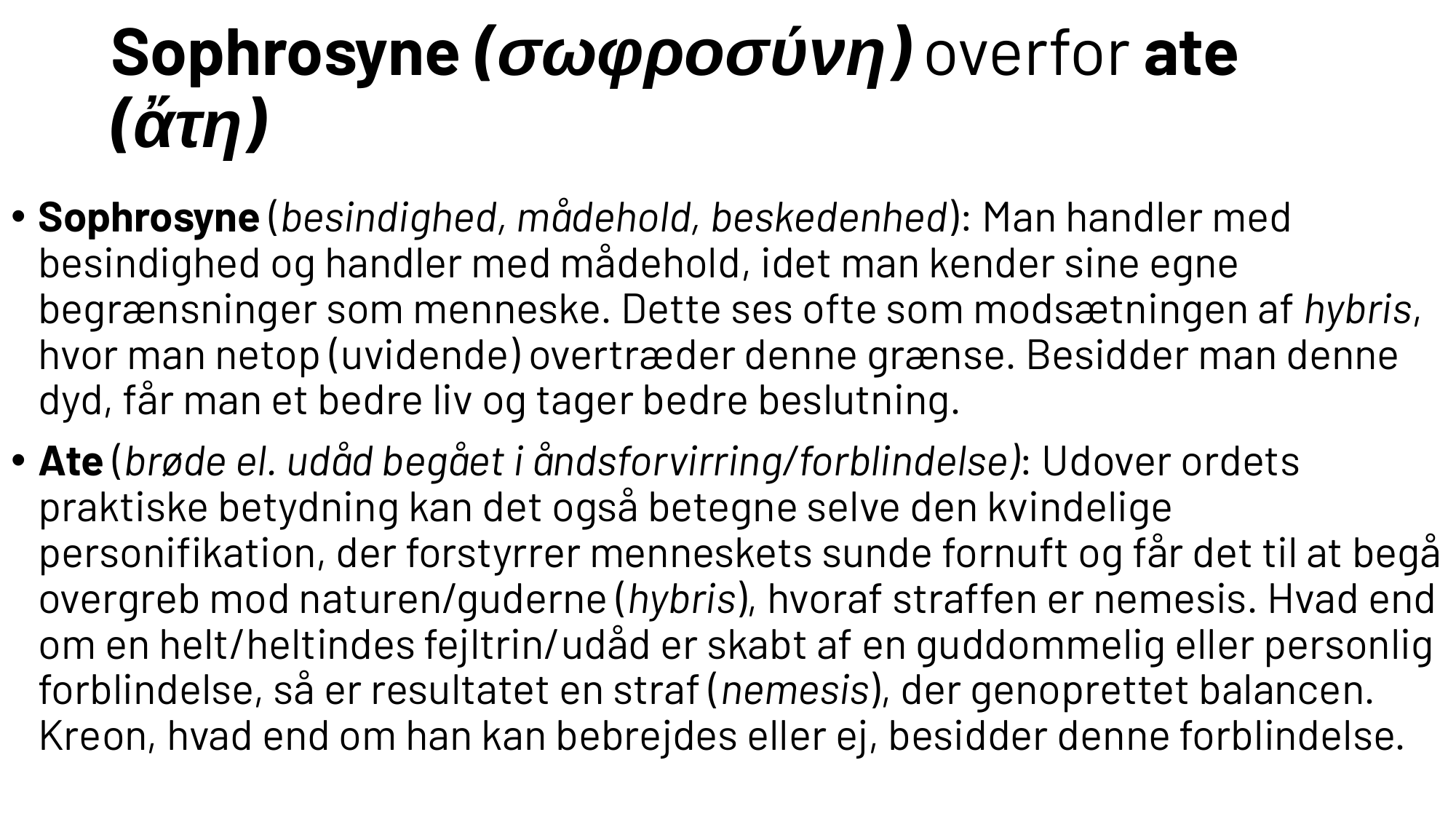

# Sophrosyne (σωφροσύνη) overfor ate (ἄτη)
Sophrosyne (besindighed, mådehold, beskedenhed): Man handler med besindighed og handler med mådehold, idet man kender sine egne begrænsninger som menneske. Dette ses ofte som modsætningen af hybris, hvor man netop (uvidende) overtræder denne grænse. Besidder man denne dyd, får man et bedre liv og tager bedre beslutning.
Ate (brøde el. udåd begået i åndsforvirring/forblindelse): Udover ordets praktiske betydning kan det også betegne selve den kvindelige personifikation, der forstyrrer menneskets sunde fornuft og får det til at begå overgreb mod naturen/guderne (hybris), hvoraf straffen er nemesis. Hvad end om en helt/heltindes fejltrin/udåd er skabt af en guddommelig eller personlig forblindelse, så er resultatet en straf (nemesis), der genoprettet balancen. Kreon, hvad end om han kan bebrejdes eller ej, besidder denne forblindelse.